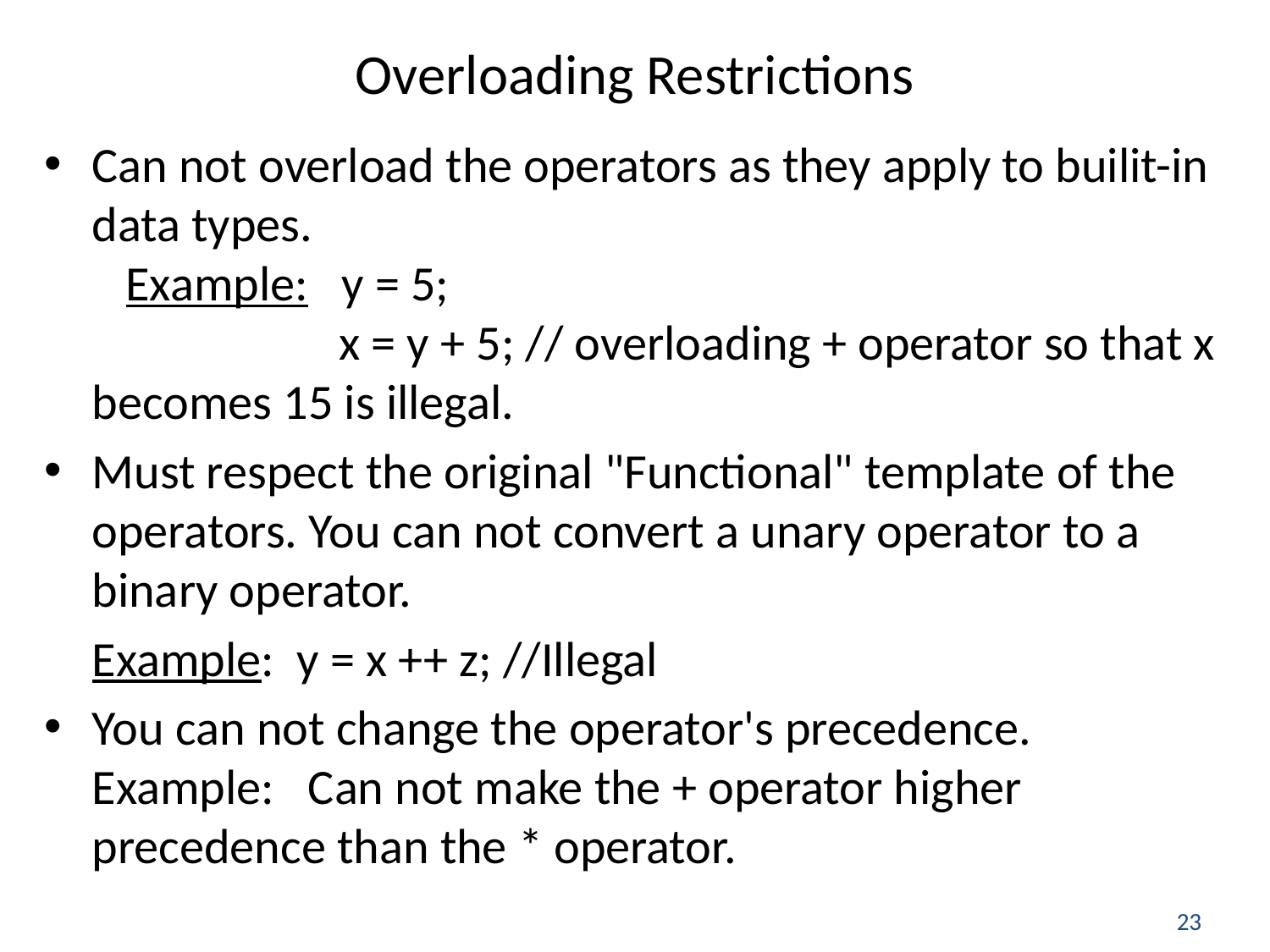

# Overloading Restrictions
Can not overload the operators as they apply to builit-in data types.
   Example:   y = 5;
                      x = y + 5; // overloading + operator so that x becomes 15 is illegal.
Must respect the original "Functional" template of the operators. You can not convert a unary operator to a binary operator.
	Example:  y = x ++ z; //Illegal
You can not change the operator's precedence. Example:   Can not make the + operator higher precedence than the * operator.